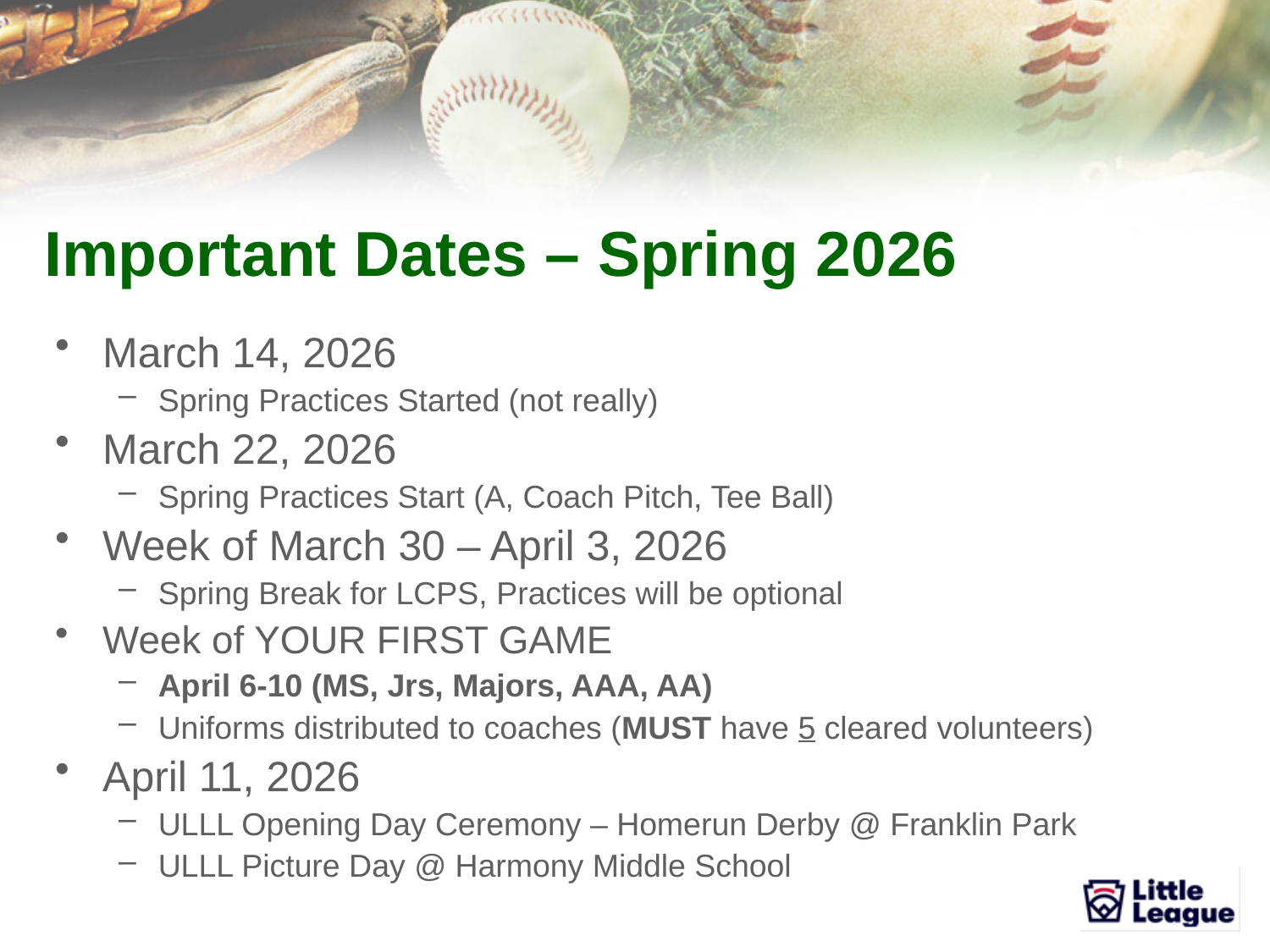

# Important Dates – Spring 2026
March 14, 2026
Spring Practices Started (not really)
March 22, 2026
Spring Practices Start (A, Coach Pitch, Tee Ball)
Week of March 30 – April 3, 2026
Spring Break for LCPS, Practices will be optional
Week of YOUR FIRST GAME
April 6-10 (MS, Jrs, Majors, AAA, AA)
Uniforms distributed to coaches (MUST have 5 cleared volunteers)
April 11, 2026
ULLL Opening Day Ceremony – Homerun Derby @ Franklin Park
ULLL Picture Day @ Harmony Middle School